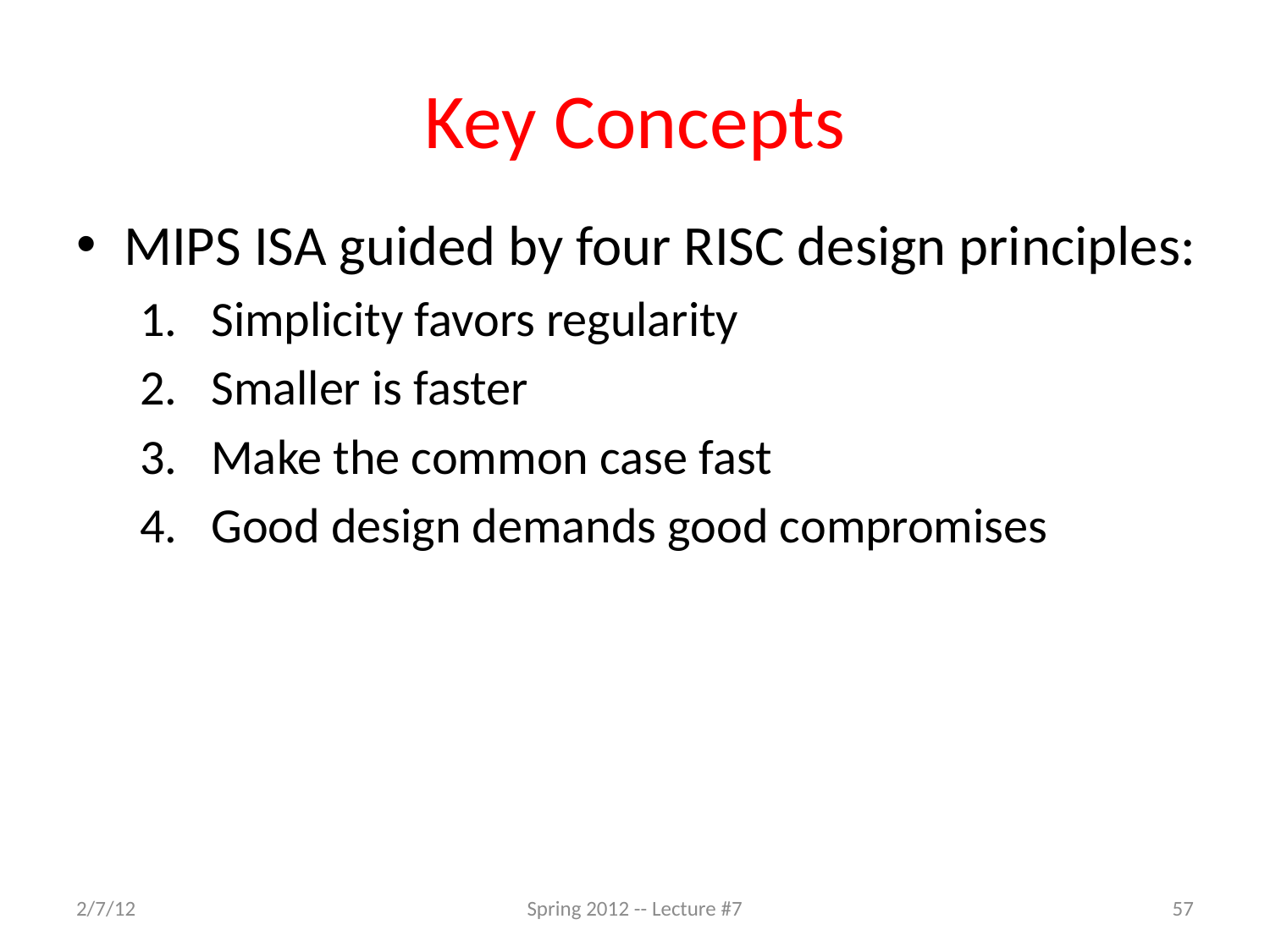

# Key Concepts
MIPS ISA guided by four RISC design principles:
Simplicity favors regularity
Smaller is faster
Make the common case fast
Good design demands good compromises
2/7/12
Spring 2012 -- Lecture #7
57